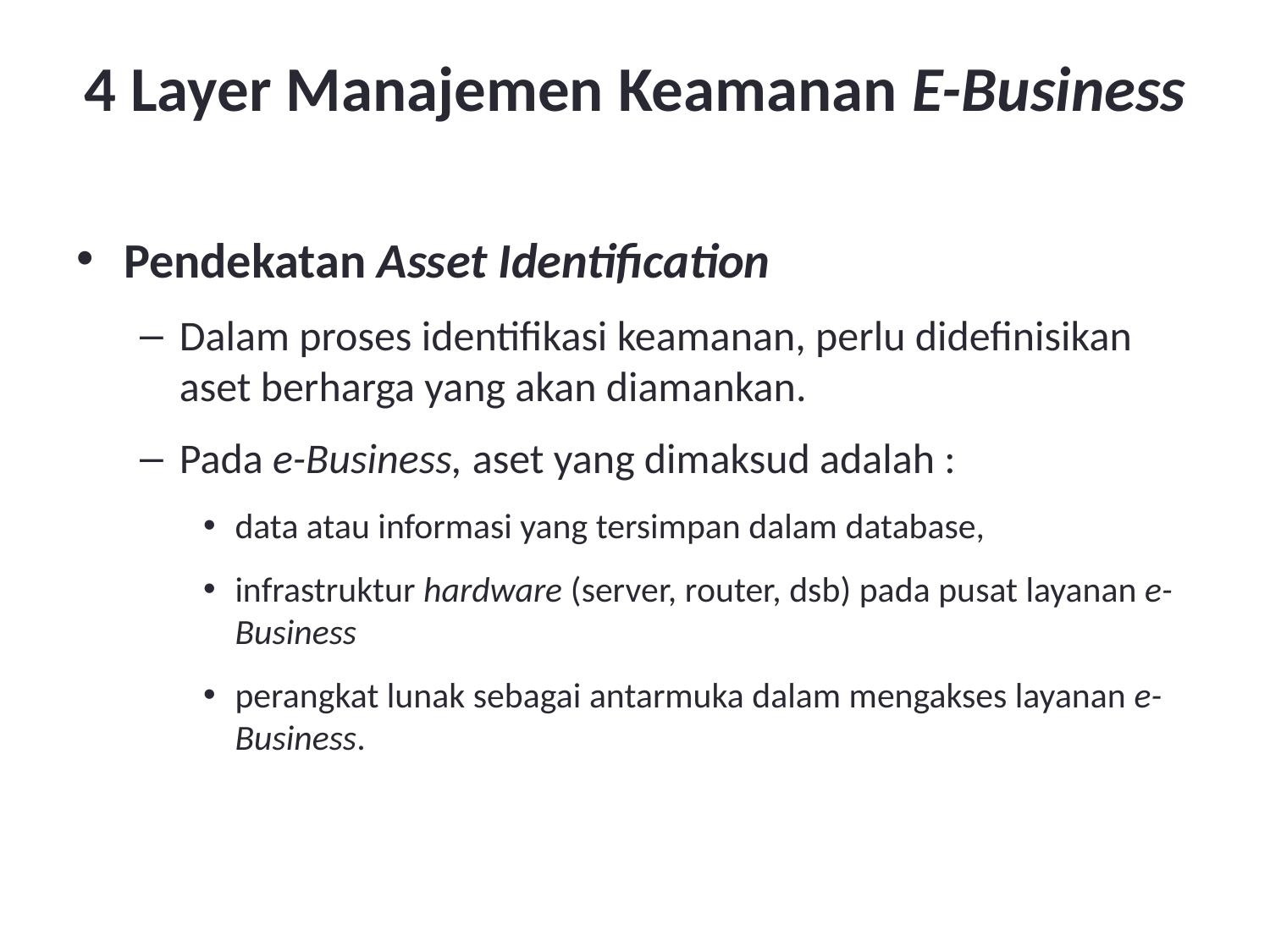

4 Layer Manajemen Keamanan E-Business
Pendekatan Asset Identification
Dalam proses identifikasi keamanan, perlu didefinisikan aset berharga yang akan diamankan.
Pada e-Business, aset yang dimaksud adalah :
data atau informasi yang tersimpan dalam database,
infrastruktur hardware (server, router, dsb) pada pusat layanan e-Business
perangkat lunak sebagai antarmuka dalam mengakses layanan e-Business.